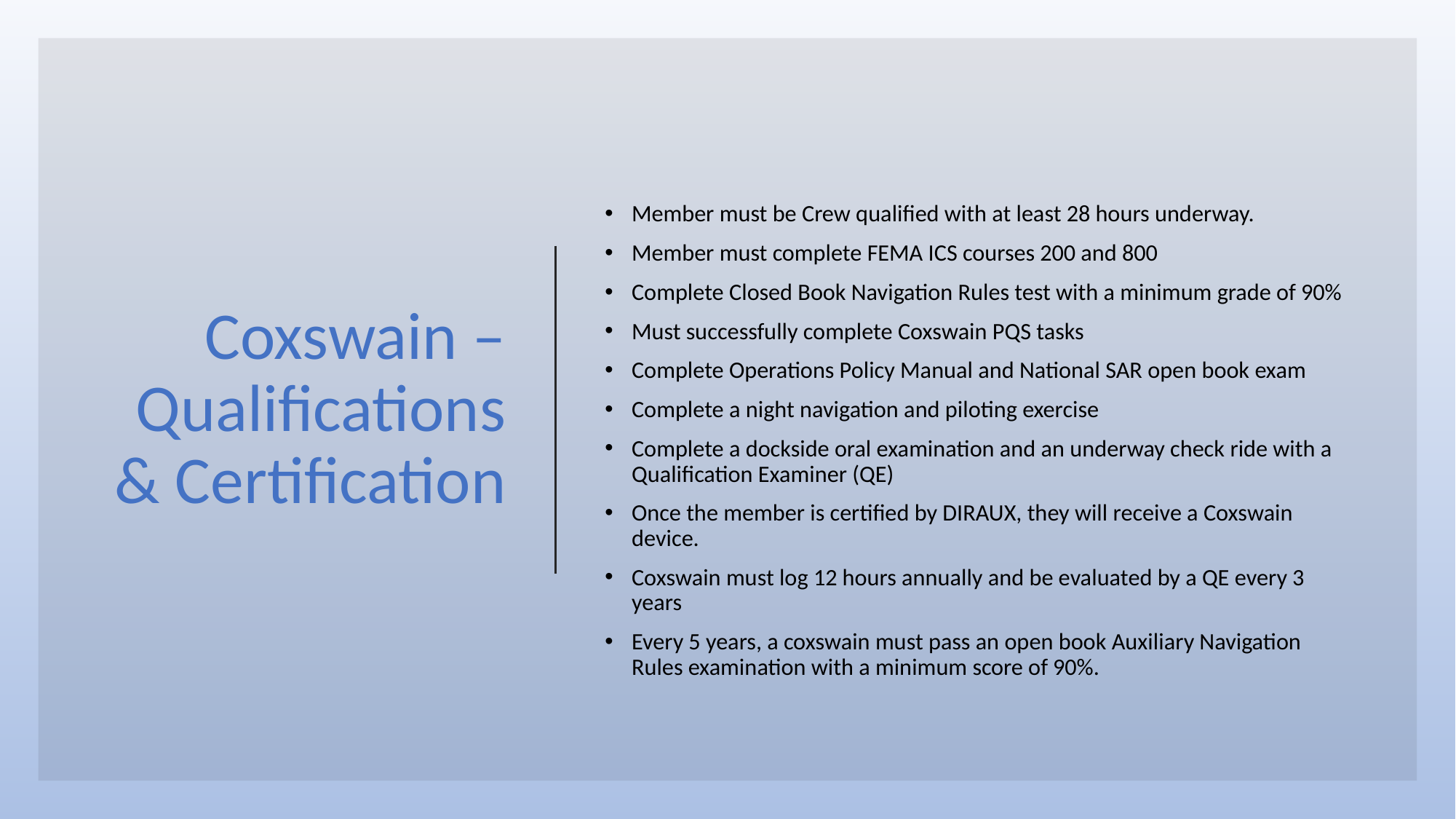

# Coxswain – Qualifications & Certification

Member must be Crew qualified with at least 28 hours underway.
Member must complete FEMA ICS courses 200 and 800
Complete Closed Book Navigation Rules test with a minimum grade of 90%
Must successfully complete Coxswain PQS tasks
Complete Operations Policy Manual and National SAR open book exam
Complete a night navigation and piloting exercise
Complete a dockside oral examination and an underway check ride with a Qualification Examiner (QE)
Once the member is certified by DIRAUX, they will receive a Coxswain device.
Coxswain must log 12 hours annually and be evaluated by a QE every 3 years
Every 5 years, a coxswain must pass an open book Auxiliary Navigation Rules examination with a minimum score of 90%.